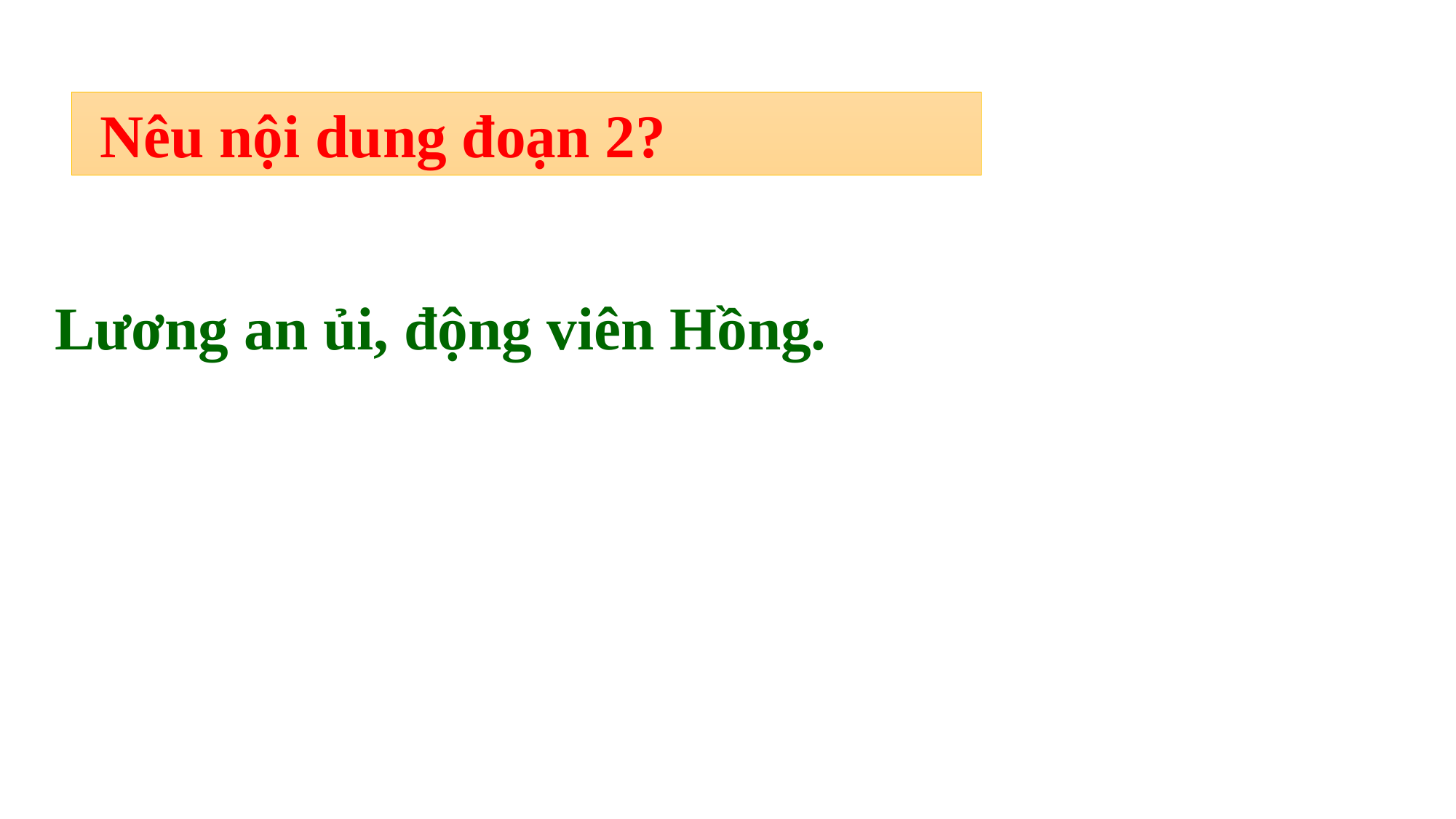

Nêu nội dung đoạn 2?
Lương an ủi, động viên Hồng.